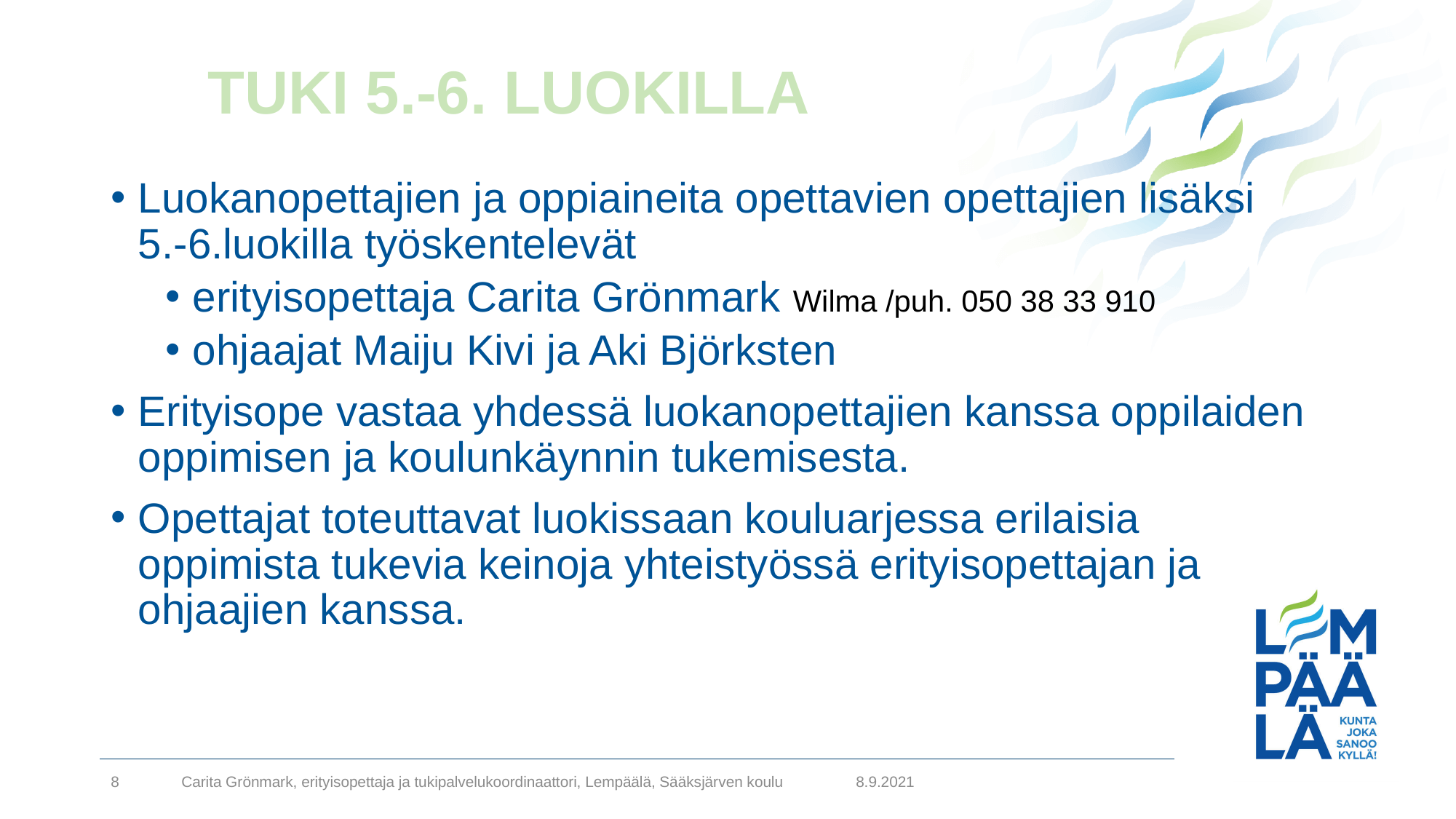

# TUKI 5.-6. LUOKILLA
Luokanopettajien ja oppiaineita opettavien opettajien lisäksi 5.-6.luokilla työskentelevät
erityisopettaja Carita Grönmark Wilma /puh. 050 38 33 910
ohjaajat Maiju Kivi ja Aki Björksten
Erityisope vastaa yhdessä luokanopettajien kanssa oppilaiden oppimisen ja koulunkäynnin tukemisesta.
Opettajat toteuttavat luokissaan kouluarjessa erilaisia oppimista tukevia keinoja yhteistyössä erityisopettajan ja ohjaajien kanssa.

8.9.2021
8

Carita Grönmark, erityisopettaja ja tukipalvelukoordinaattori, Lempäälä, Sääksjärven koulu